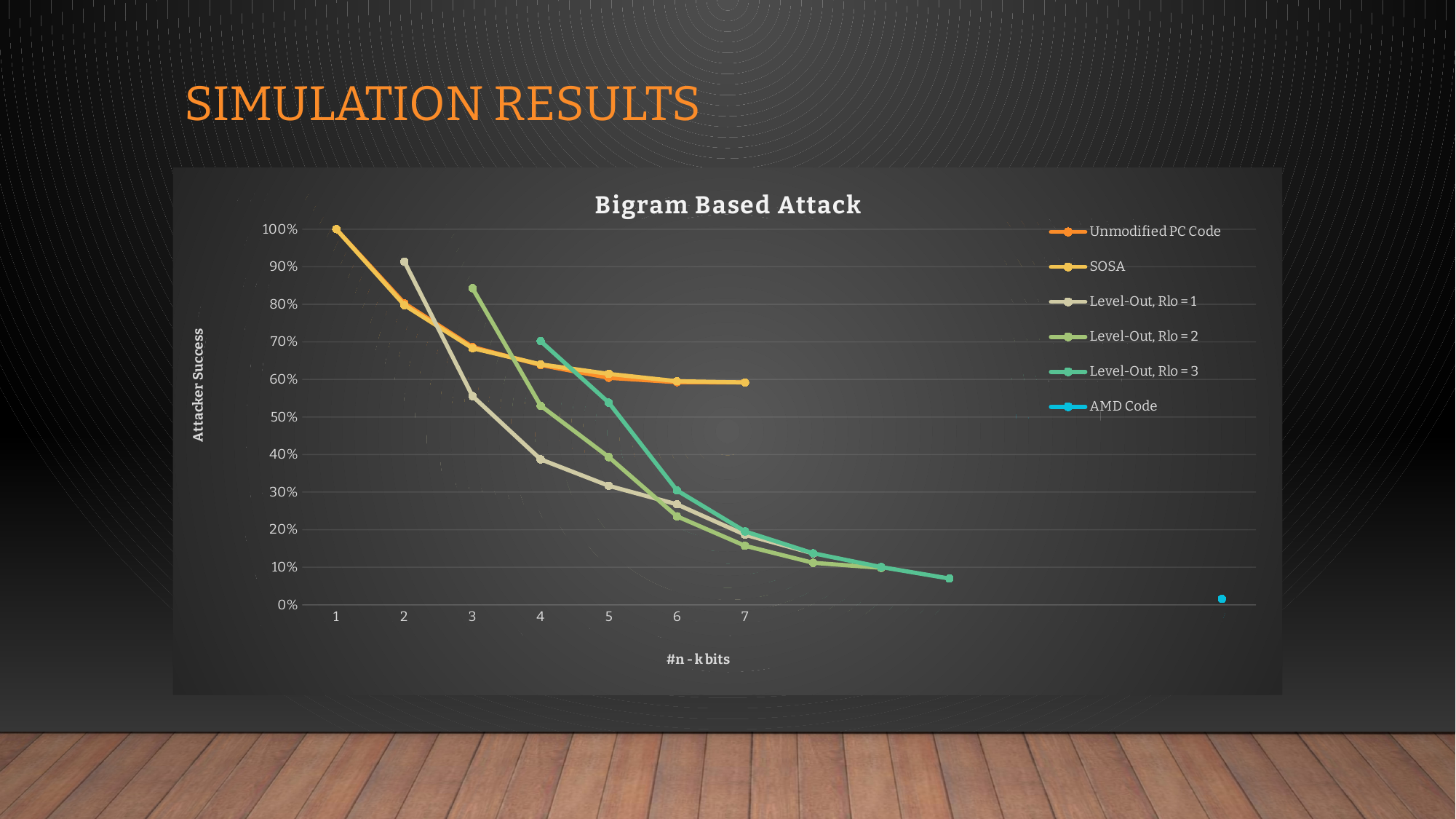

# Simulation Results

### Chart: Bigram Based Attack

| Category |  |  |  |  |  |  |
|---|---|---|---|---|---|---|

### Chart: Blind Attack

| Category |  |  |  |  |  |  |
|---|---|---|---|---|---|---|